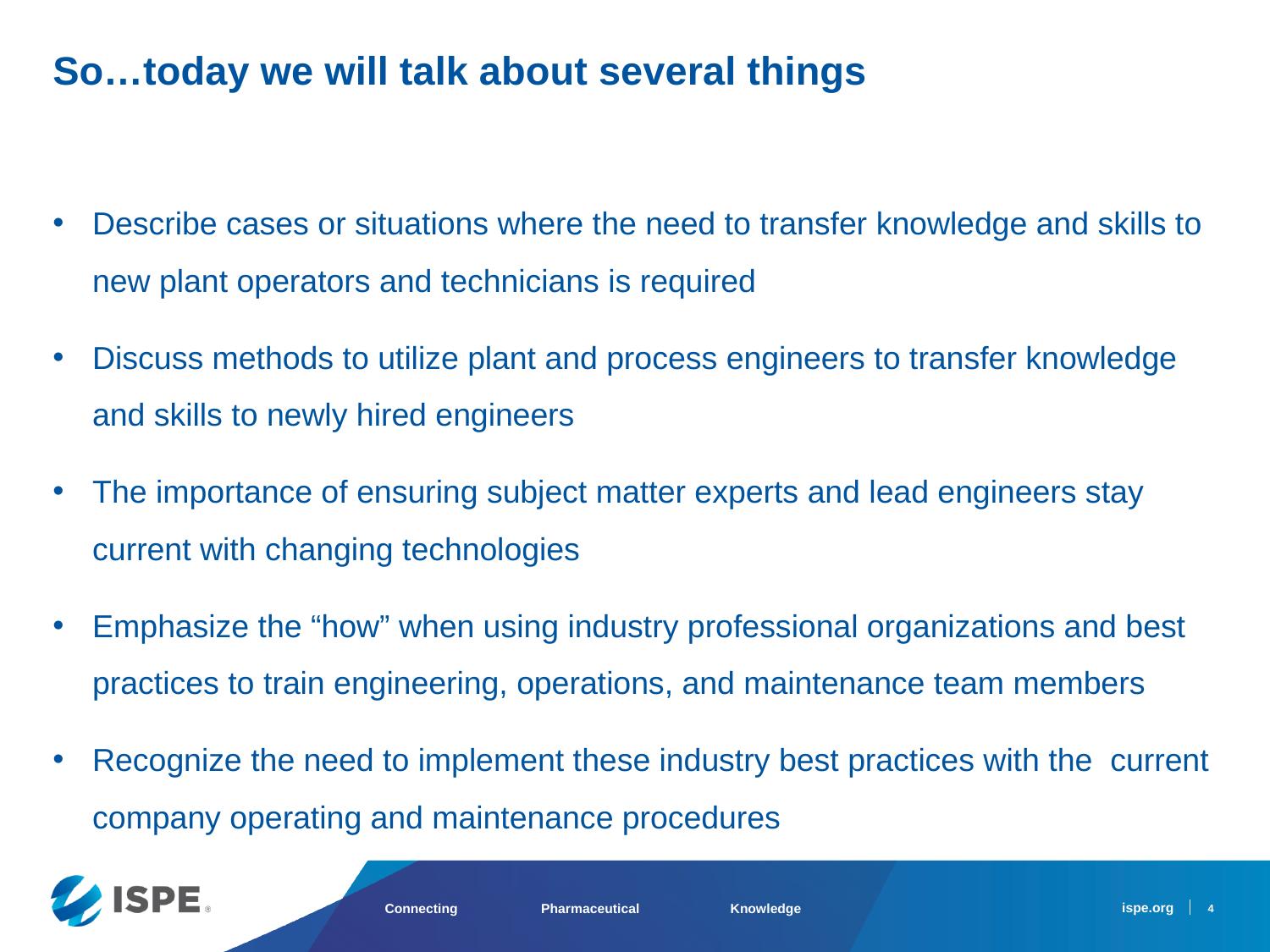

So…today we will talk about several things

Describe cases or situations where the need to transfer knowledge and skills to new plant operators and technicians is required
Discuss methods to utilize plant and process engineers to transfer knowledge and skills to newly hired engineers
The importance of ensuring subject matter experts and lead engineers stay current with changing technologies
Emphasize the “how” when using industry professional organizations and best practices to train engineering, operations, and maintenance team members
Recognize the need to implement these industry best practices with the  current company operating and maintenance procedures

4